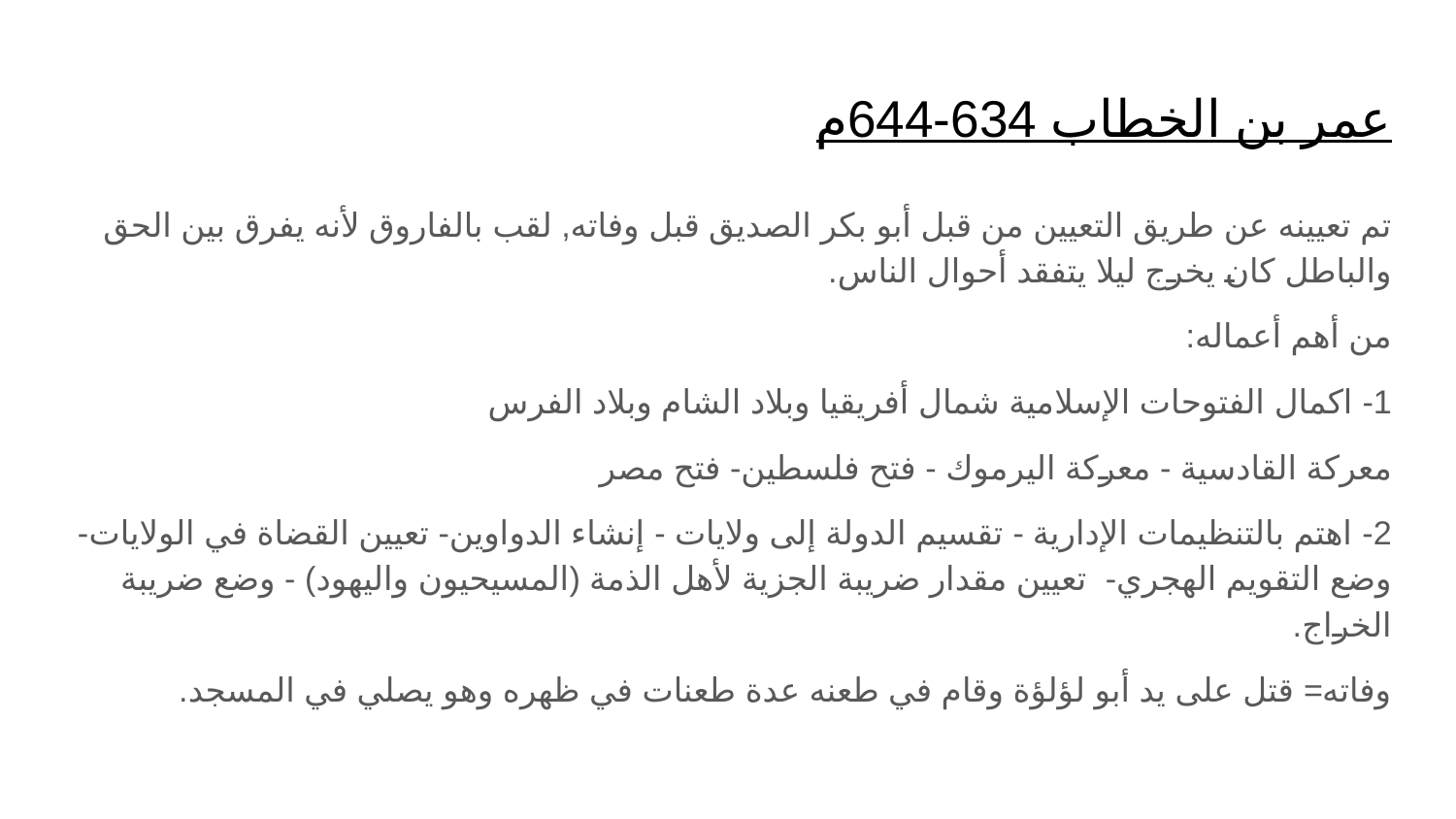

# عمر بن الخطاب 634-644م
تم تعيينه عن طريق التعيين من قبل أبو بكر الصديق قبل وفاته, لقب بالفاروق لأنه يفرق بين الحق والباطل كان يخرج ليلا يتفقد أحوال الناس.
من أهم أعماله:
1- اكمال الفتوحات الإسلامية شمال أفريقيا وبلاد الشام وبلاد الفرس
معركة القادسية - معركة اليرموك - فتح فلسطين- فتح مصر
2- اهتم بالتنظيمات الإدارية - تقسيم الدولة إلى ولايات - إنشاء الدواوين- تعيين القضاة في الولايات- وضع التقويم الهجري-  تعيين مقدار ضريبة الجزية لأهل الذمة (المسيحيون واليهود) - وضع ضريبة الخراج.
وفاته= قتل على يد أبو لؤلؤة وقام في طعنه عدة طعنات في ظهره وهو يصلي في المسجد.